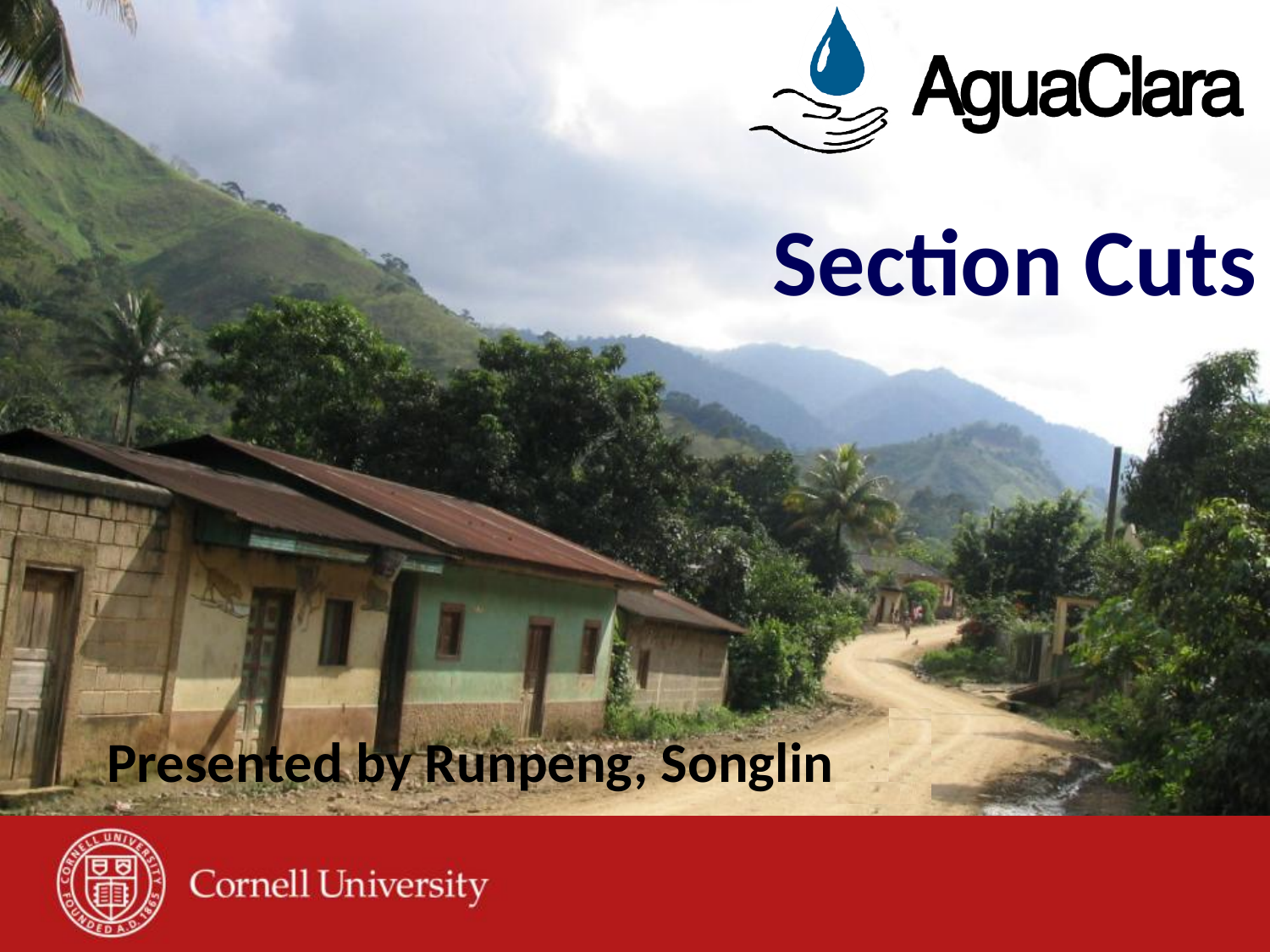

# Section Cuts
Presented by Runpeng, Songlin